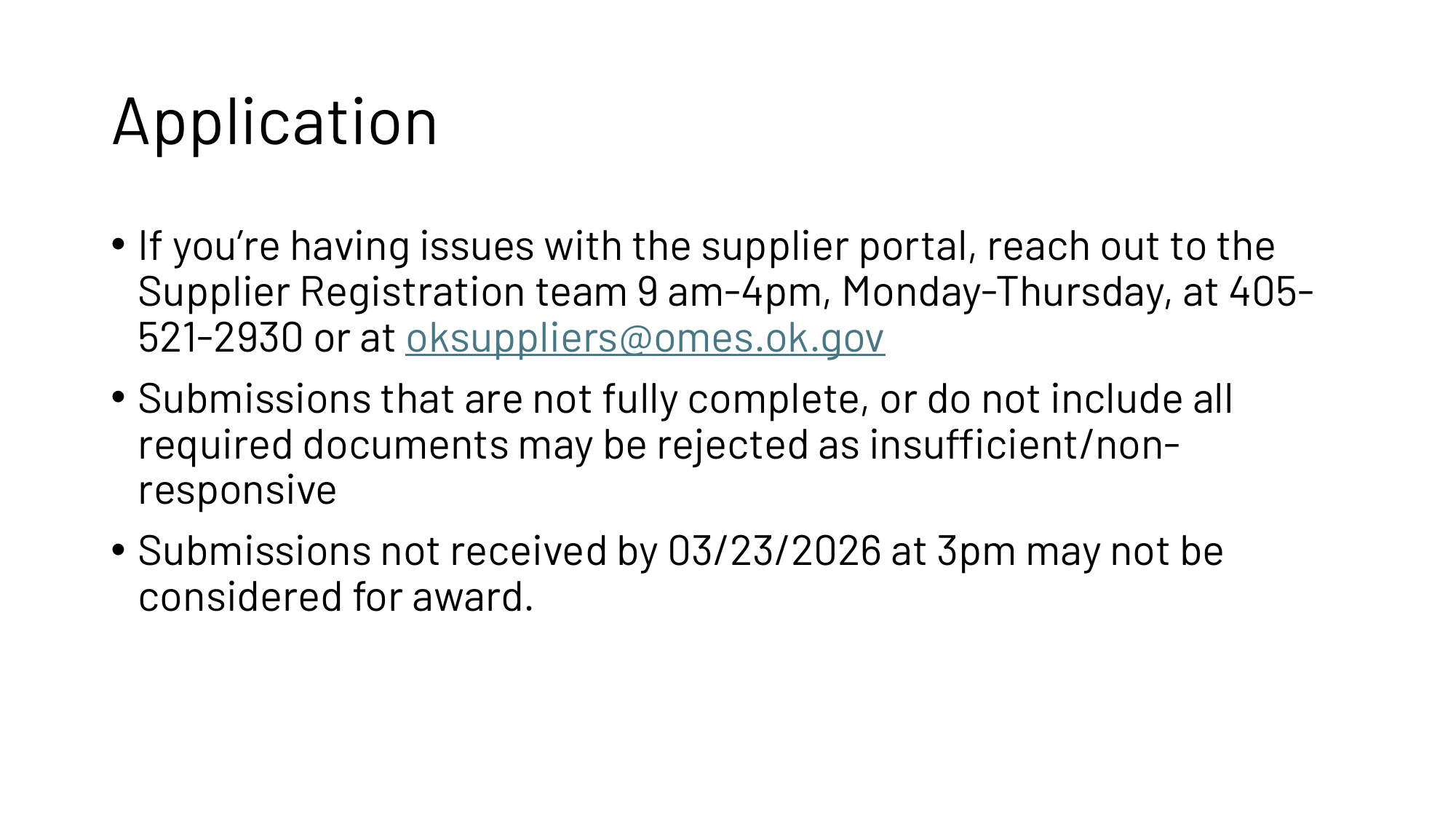

# Application
If you’re having issues with the supplier portal, reach out to the Supplier Registration team 9 am-4pm, Monday-Thursday, at 405-521-2930 or at oksuppliers@omes.ok.gov
Submissions that are not fully complete, or do not include all required documents may be rejected as insufficient/non-responsive
Submissions not received by 03/23/2026 at 3pm may not be considered for award.